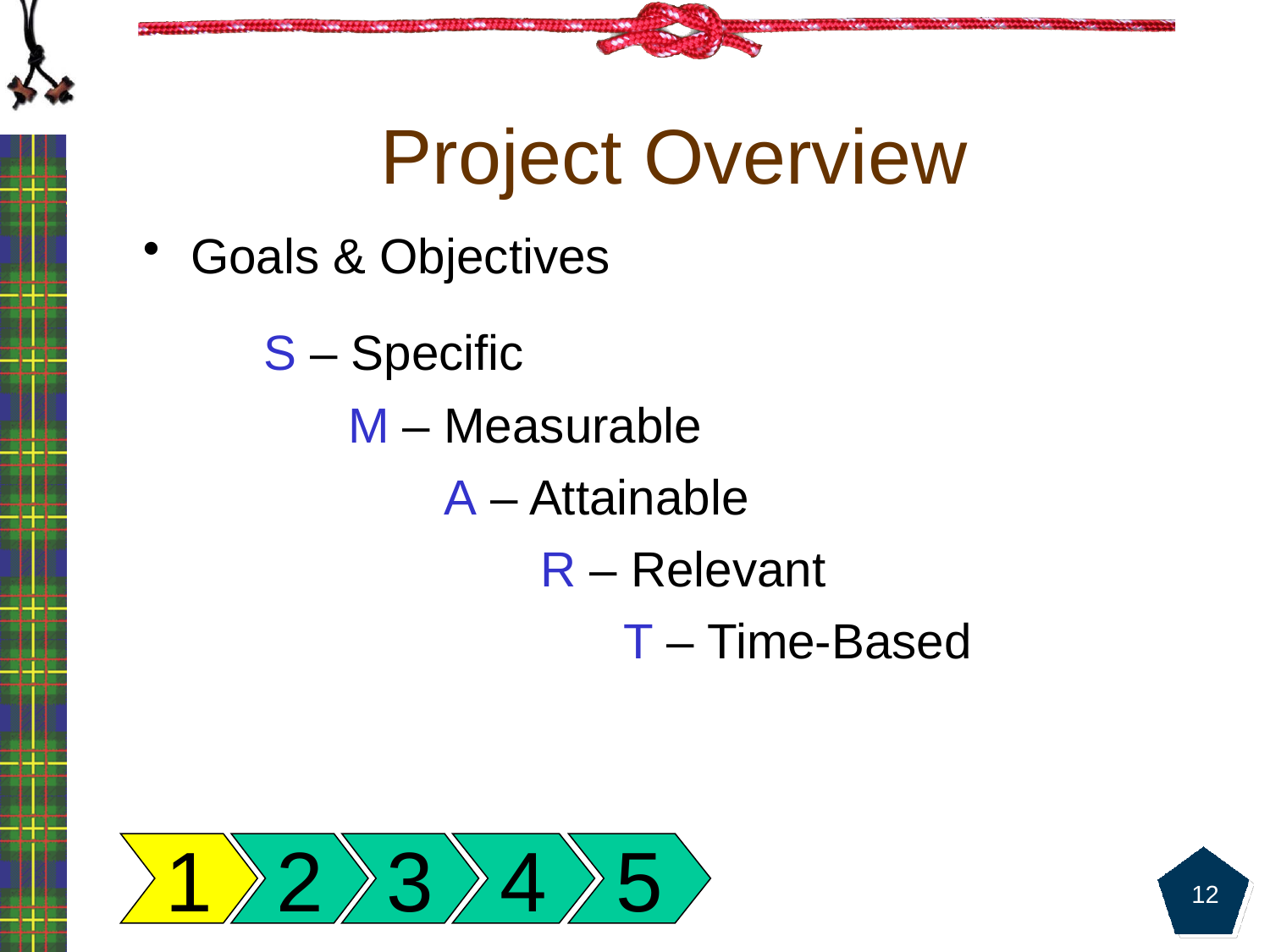

# Project Overview
Goals & Objectives
 S – Specific
       M – Measurable
              A – Attainable
                     R – Relevant
                           T – Time-Based
1
2
3
4
5
12